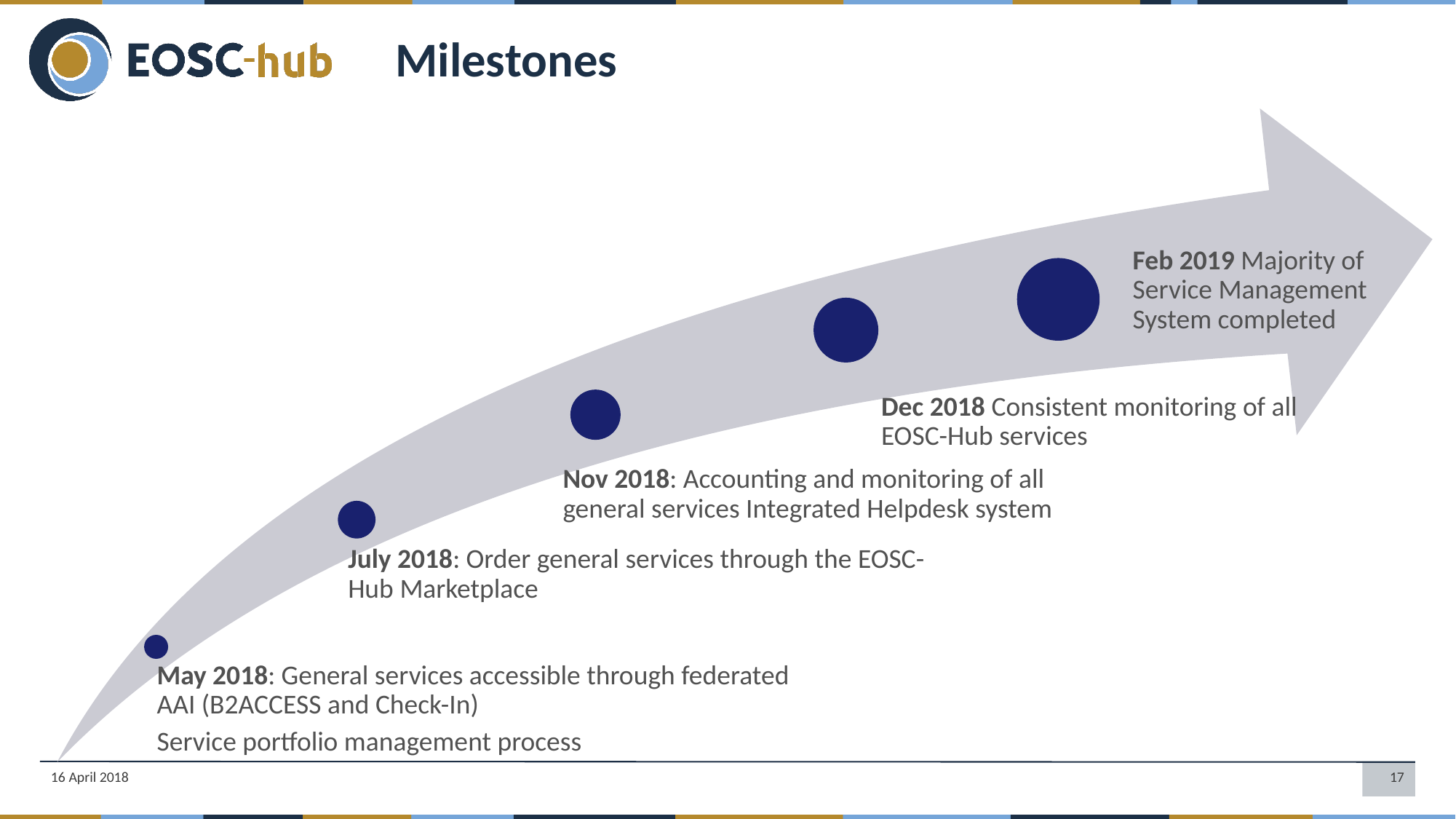

Milestones

Feb 2019 Majority of Service Management System completed

Dec 2018 Consistent monitoring of all EOSC-Hub services

Nov 2018: Accounting and monitoring of all general services Integrated Helpdesk system

July 2018: Order general services through the EOSC-Hub Marketplace

May 2018: General services accessible through federated AAI (B2ACCESS and Check-In)
Service portfolio management process

16 April 2018
17